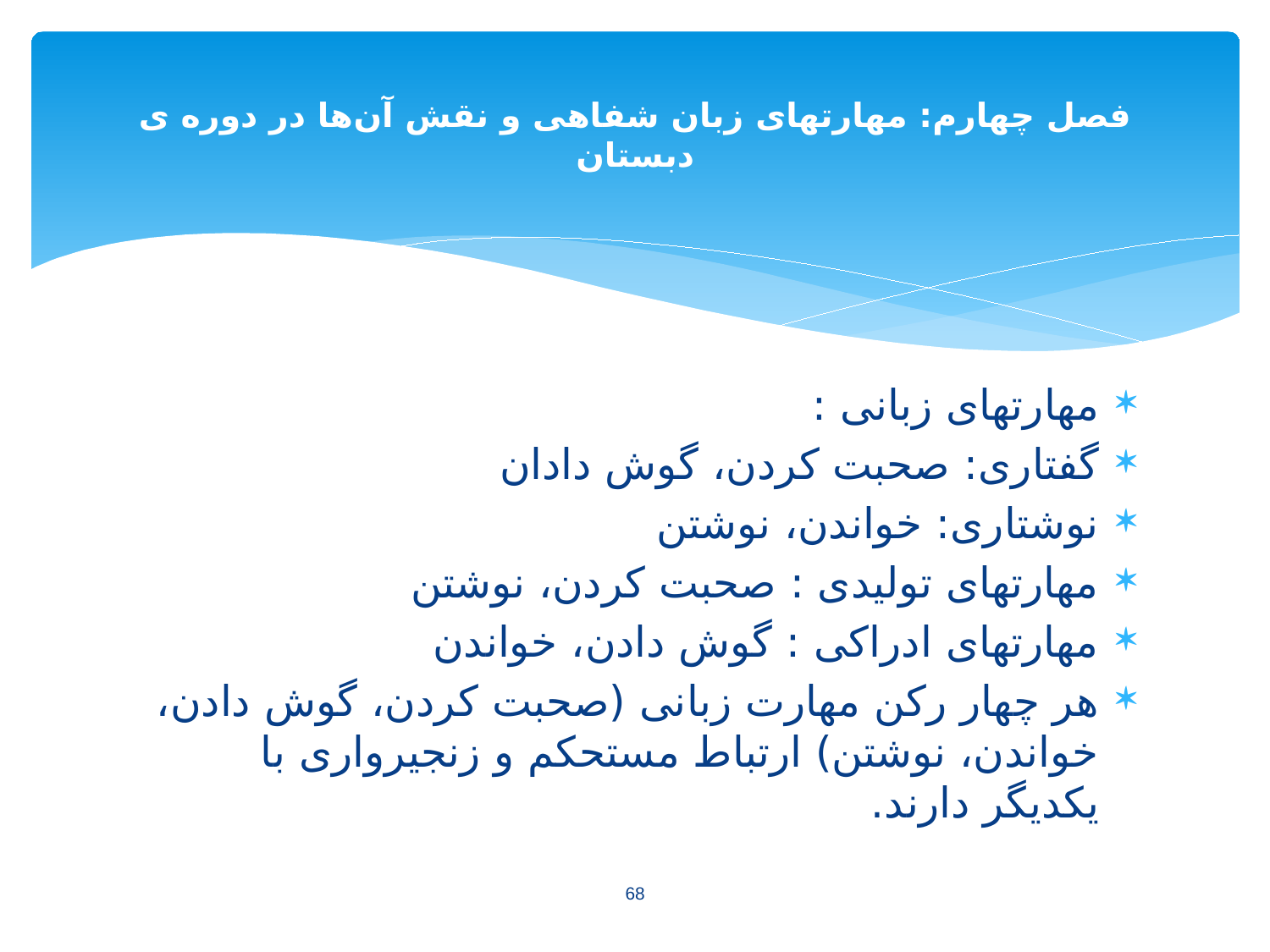

# فصل چهارم: مهارتهای زبان شفاهی و نقش آن‌ها در دوره ی دبستان
مهارتهای زبانی :
گفتاری: صحبت کردن، گوش دادان
نوشتاری: خواندن، نوشتن
مهارتهای تولیدی : صحبت کردن، نوشتن
مهارتهای ادراکی : گوش دادن، خواندن
هر چهار رکن مهارت زبانی (صحبت کردن، گوش دادن، خواندن، نوشتن) ارتباط مستحکم و زنجیرواری با یکدیگر دارند.

68